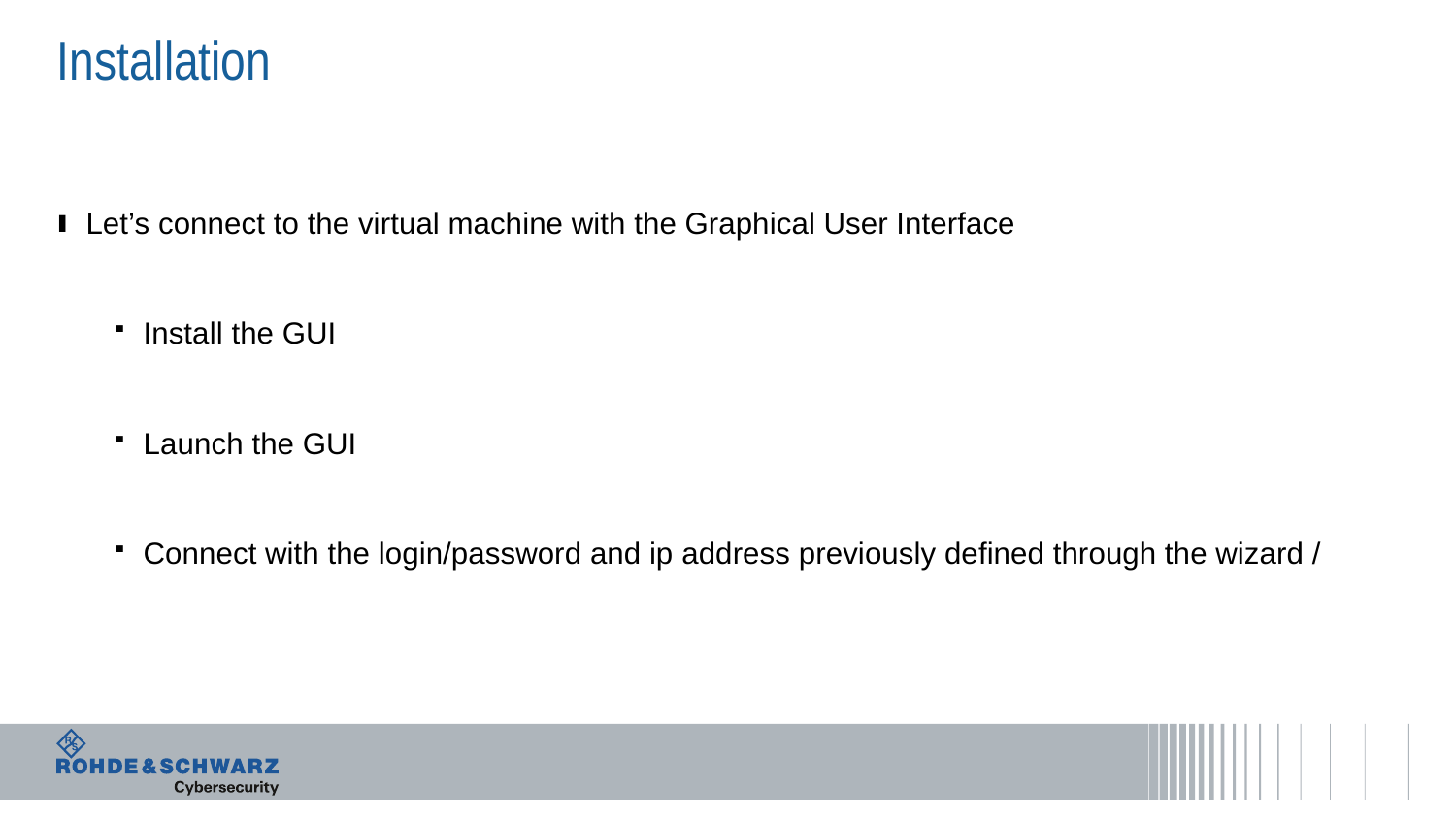

# Installation

Let’s connect to the virtual machine with the Graphical User Interface

Install the GUI

Launch the GUI

Connect with the login/password and ip address previously defined through the wizard /